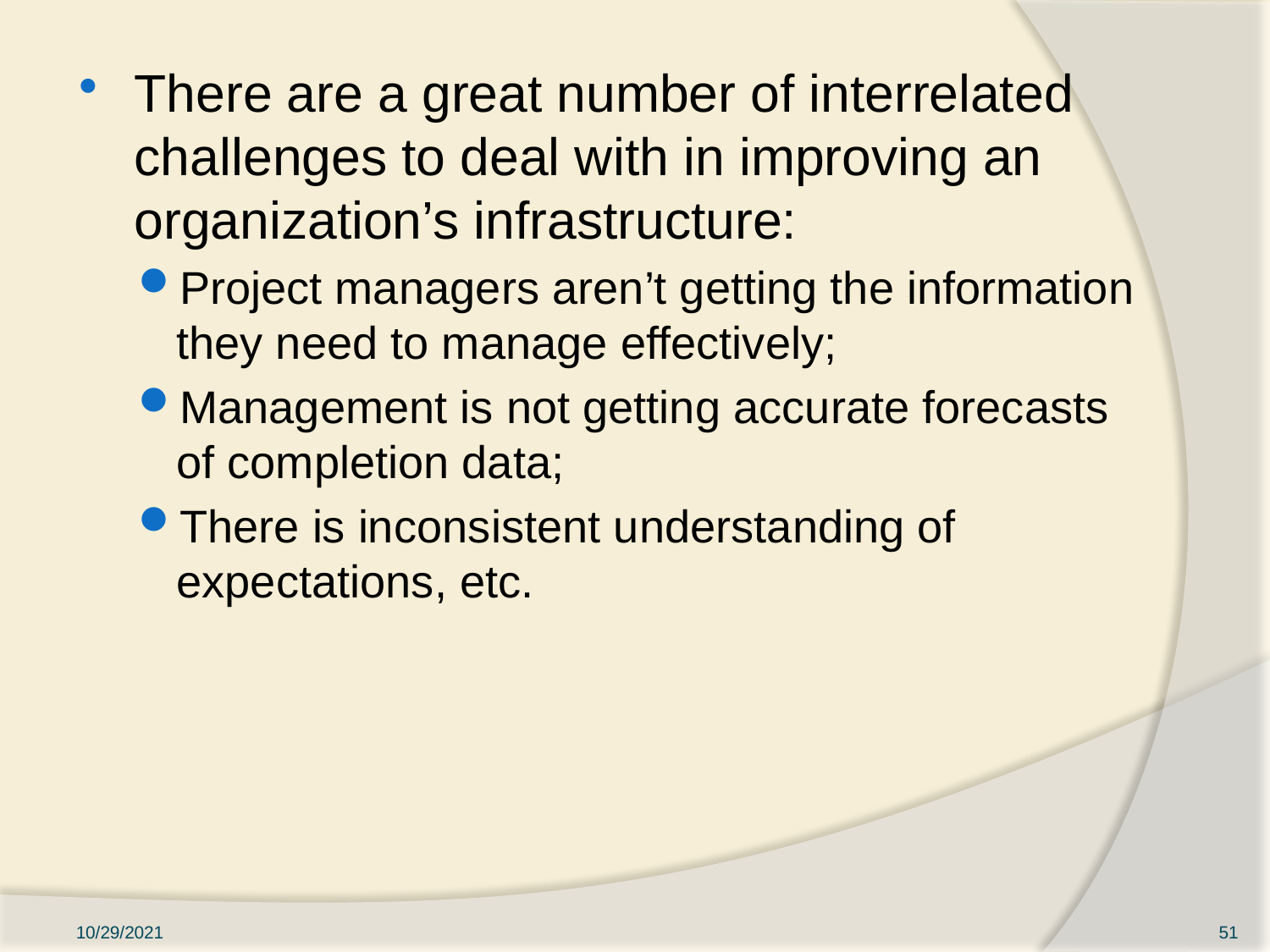

There are a great number of interrelated challenges to deal with in improving an organization’s infrastructure:
Project managers aren’t getting the information they need to manage effectively;
Management is not getting accurate forecasts of completion data;
There is inconsistent understanding of expectations, etc.
10/29/2021
51